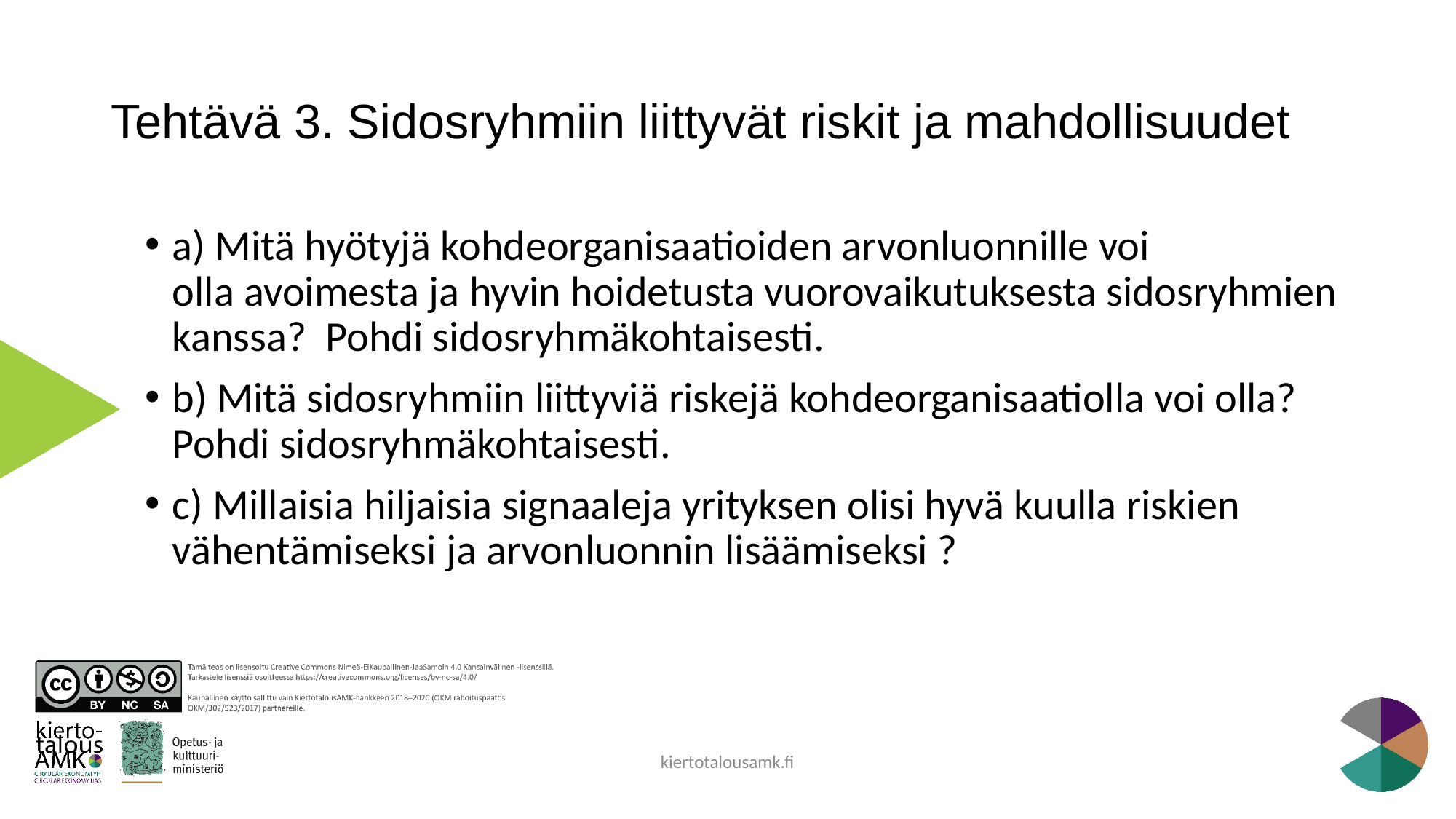

# Tehtävä 3. Sidosryhmiin liittyvät riskit ja mahdollisuudet
a) Mitä hyötyjä kohdeorganisaatioiden arvonluonnille voi olla avoimesta ja hyvin hoidetusta vuorovaikutuksesta sidosryhmien kanssa?  Pohdi sidosryhmäkohtaisesti.
b) Mitä sidosryhmiin liittyviä riskejä kohdeorganisaatiolla voi olla?   Pohdi sidosryhmäkohtaisesti.
c) Millaisia hiljaisia signaaleja yrityksen olisi hyvä kuulla riskien vähentämiseksi ja arvonluonnin lisäämiseksi ?

kiertotalousamk.fi